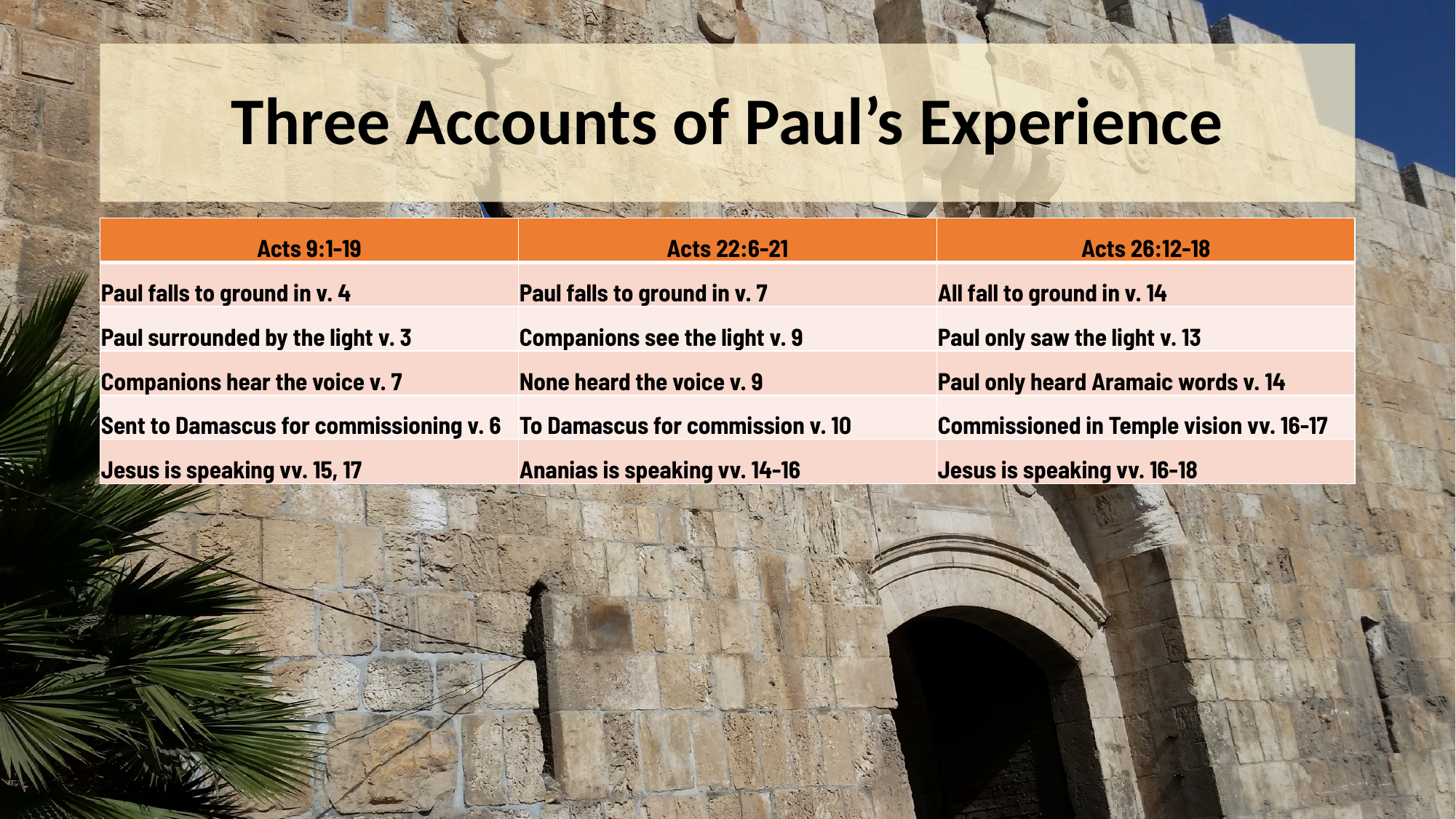

# Three Accounts of Paul’s Experience
| Acts 9:1-19 | Acts 22:6-21 | Acts 26:12-18 |
| --- | --- | --- |
| Paul falls to ground in v. 4 | Paul falls to ground in v. 7 | All fall to ground in v. 14 |
| Paul surrounded by the light v. 3 | Companions see the light v. 9 | Paul only saw the light v. 13 |
| Companions hear the voice v. 7 | None heard the voice v. 9 | Paul only heard Aramaic words v. 14 |
| Sent to Damascus for commissioning v. 6 | To Damascus for commission v. 10 | Commissioned in Temple vision vv. 16-17 |
| Jesus is speaking vv. 15, 17 | Ananias is speaking vv. 14-16 | Jesus is speaking vv. 16-18 |